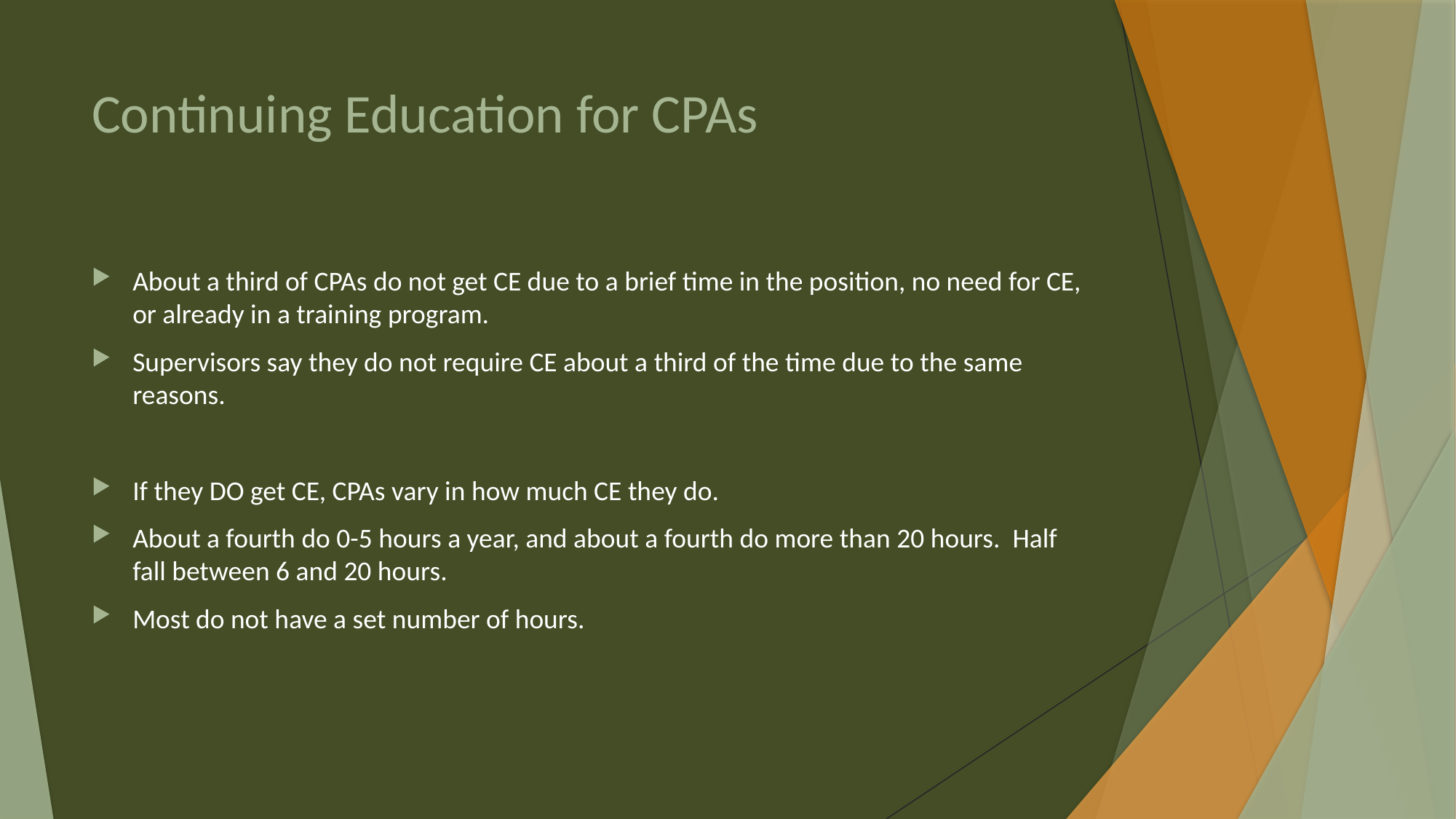

# Continuing Education for CPAs
About a third of CPAs do not get CE due to a brief time in the position, no need for CE, or already in a training program.
Supervisors say they do not require CE about a third of the time due to the same reasons.

If they DO get CE, CPAs vary in how much CE they do.
About a fourth do 0-5 hours a year, and about a fourth do more than 20 hours.  Half fall between 6 and 20 hours.
Most do not have a set number of hours.